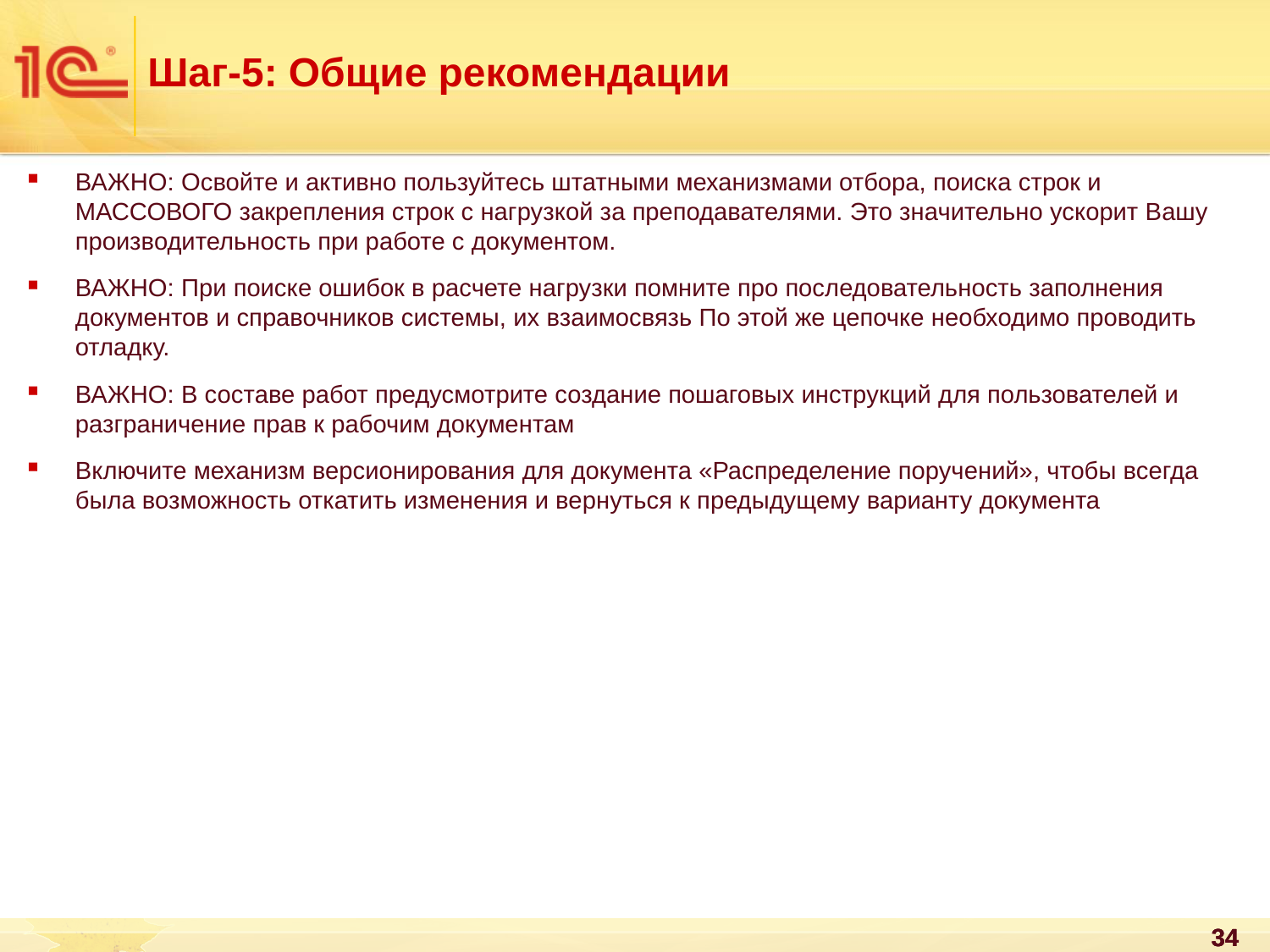

# Шаг-5: Общие рекомендации
ВАЖНО: Освойте и активно пользуйтесь штатными механизмами отбора, поиска строк и МАССОВОГО закрепления строк с нагрузкой за преподавателями. Это значительно ускорит Вашу производительность при работе с документом.
ВАЖНО: При поиске ошибок в расчете нагрузки помните про последовательность заполнения документов и справочников системы, их взаимосвязь По этой же цепочке необходимо проводить отладку.
ВАЖНО: В составе работ предусмотрите создание пошаговых инструкций для пользователей и разграничение прав к рабочим документам
Включите механизм версионирования для документа «Распределение поручений», чтобы всегда была возможность откатить изменения и вернуться к предыдущему варианту документа
34
34
34